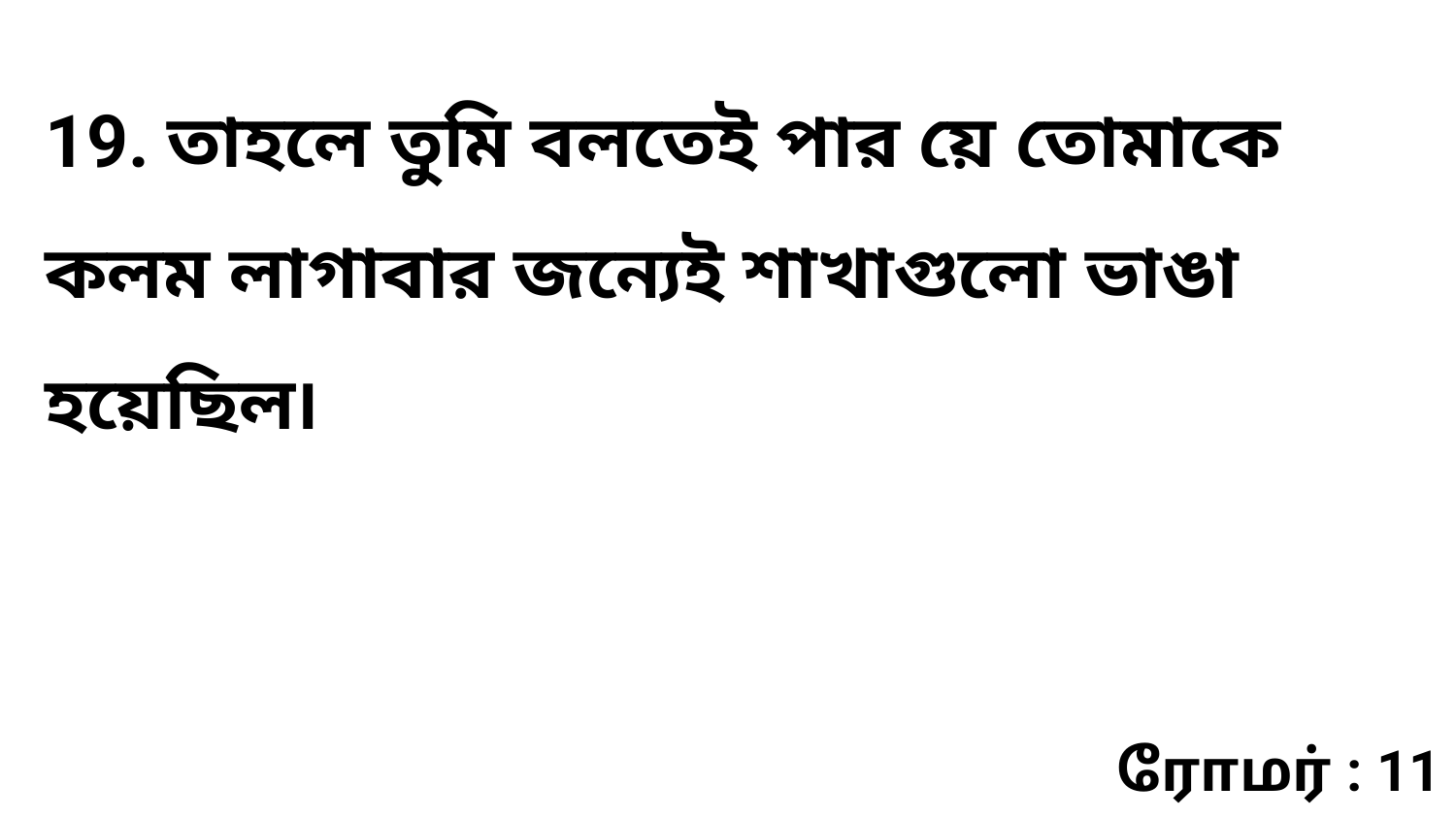

19. তাহলে তুমি বলতেই পার য়ে তোমাকে কলম লাগাবার জন্যেই শাখাগুলো ভাঙা হয়েছিল৷
ரோமர் : 11